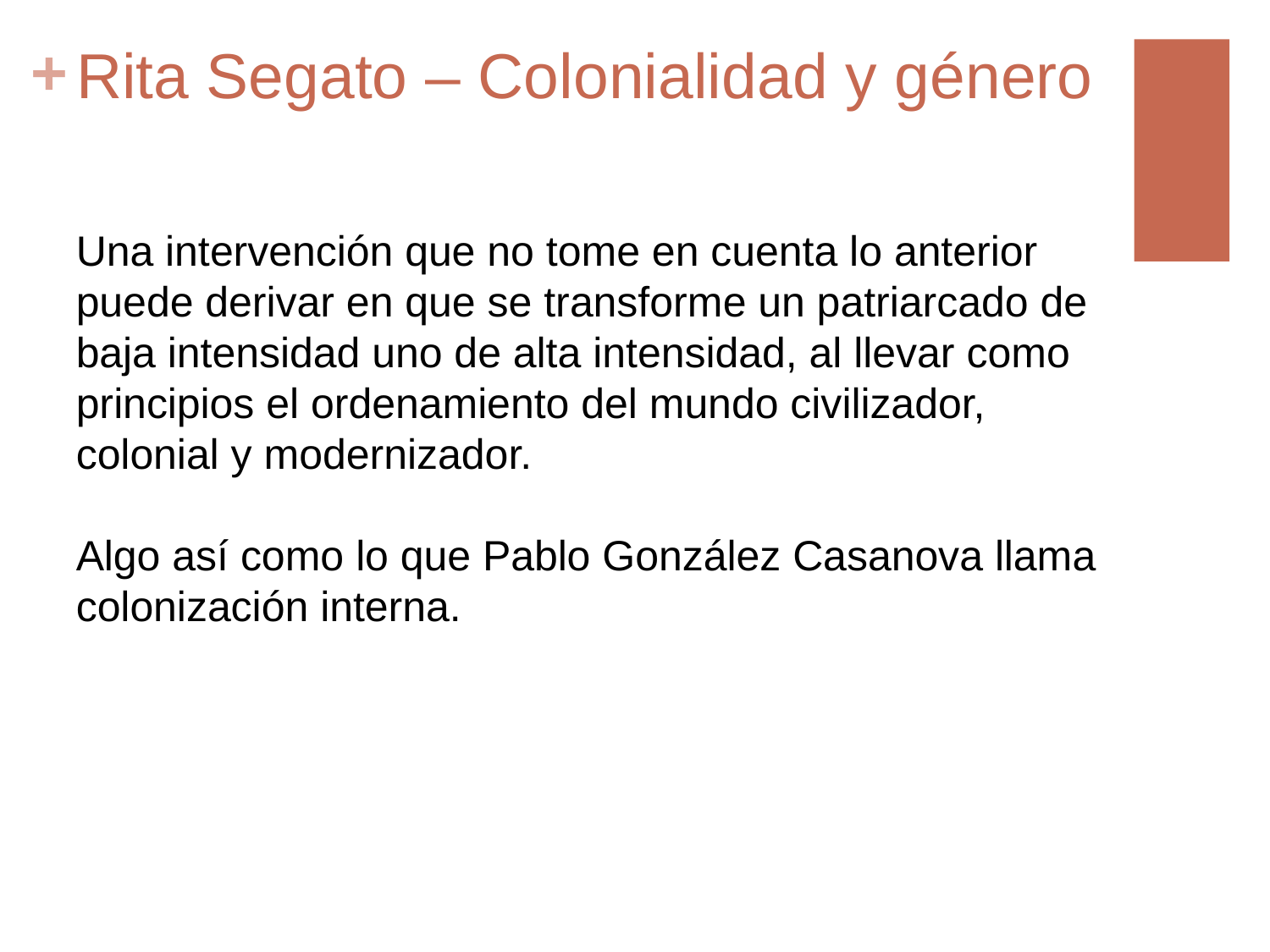

# Rita Segato – Colonialidad y género
Una intervención que no tome en cuenta lo anterior puede derivar en que se transforme un patriarcado de baja intensidad uno de alta intensidad, al llevar como principios el ordenamiento del mundo civilizador, colonial y modernizador.

Algo así como lo que Pablo González Casanova llama colonización interna.